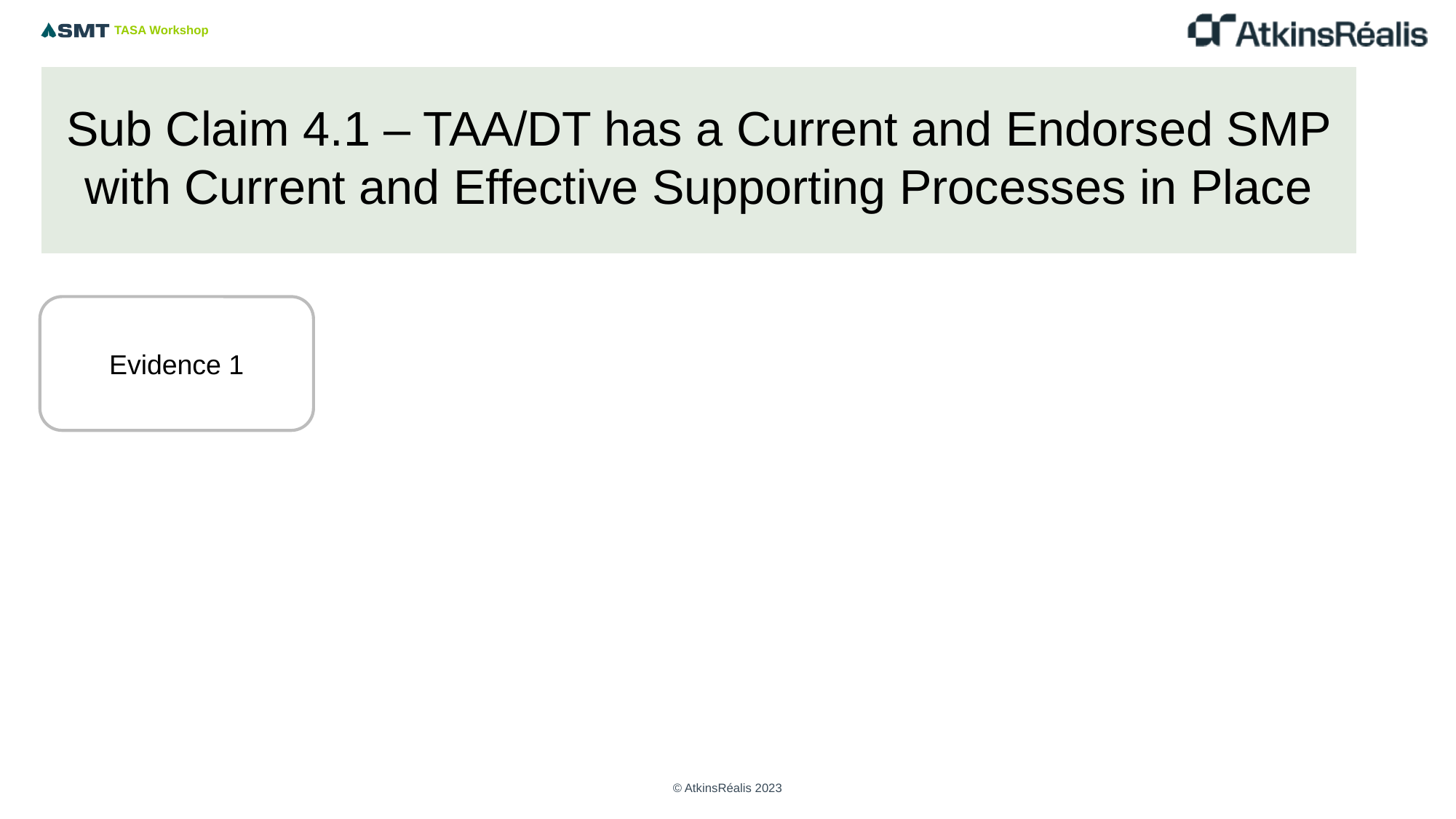

# Sub Claim 4.1 – TAA/DT has a Current and Endorsed SMP with Current and Effective Supporting Processes in Place
Copy as required
Evidence 1